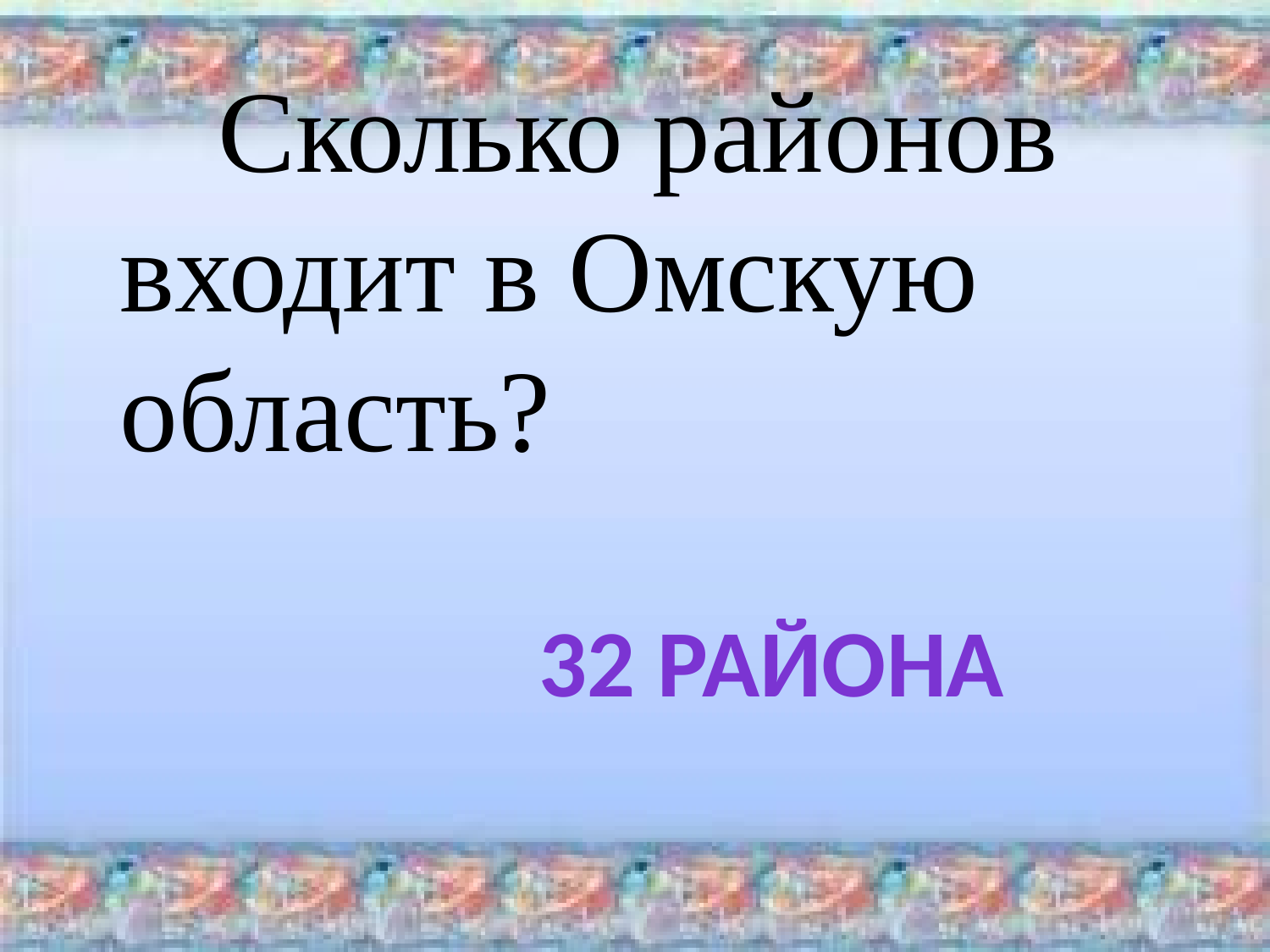

Сколько районов входит в Омскую область?
32 района